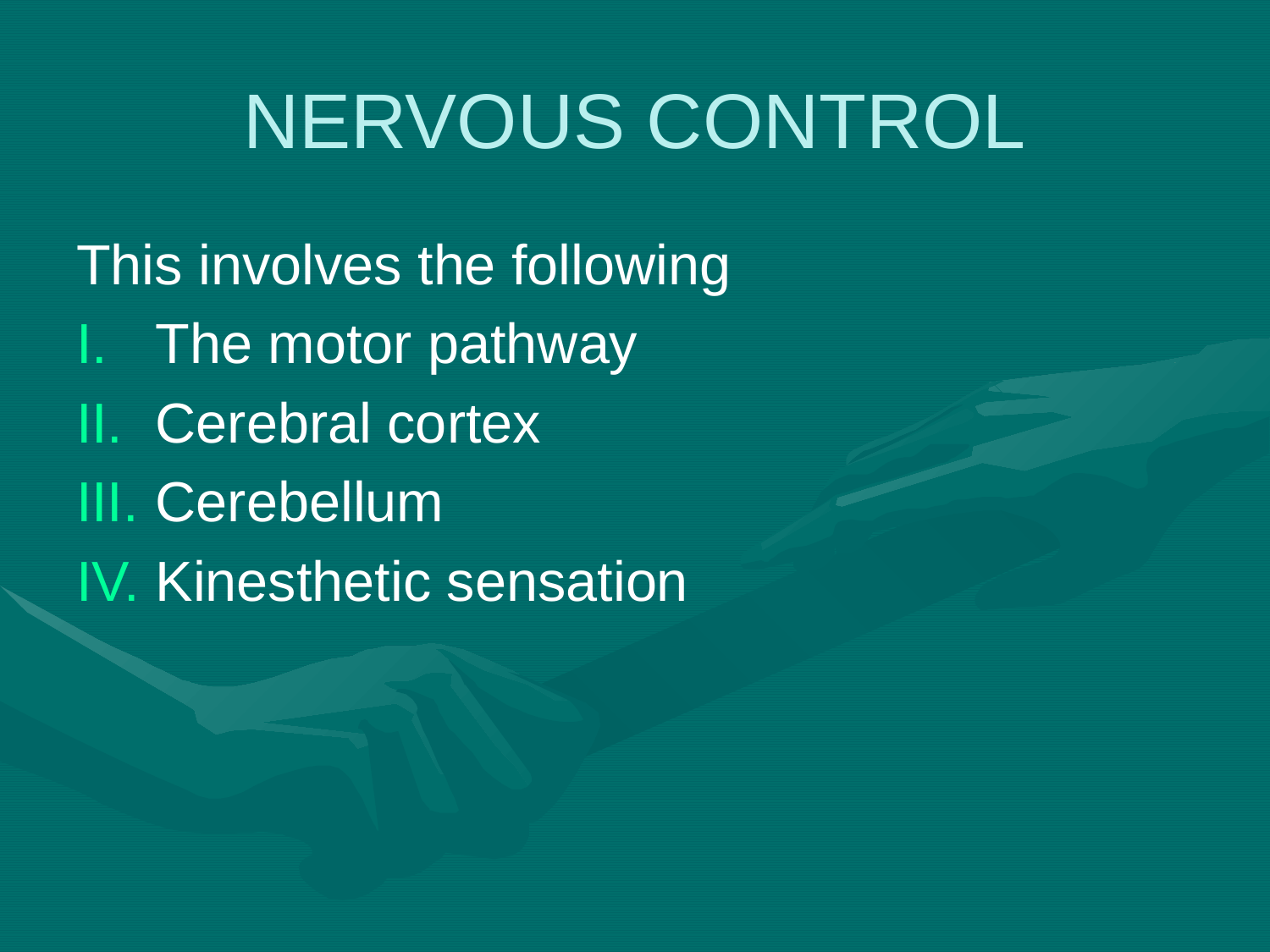

# NERVOUS CONTROL
This involves the following
The motor pathway
Cerebral cortex
Cerebellum
Kinesthetic sensation